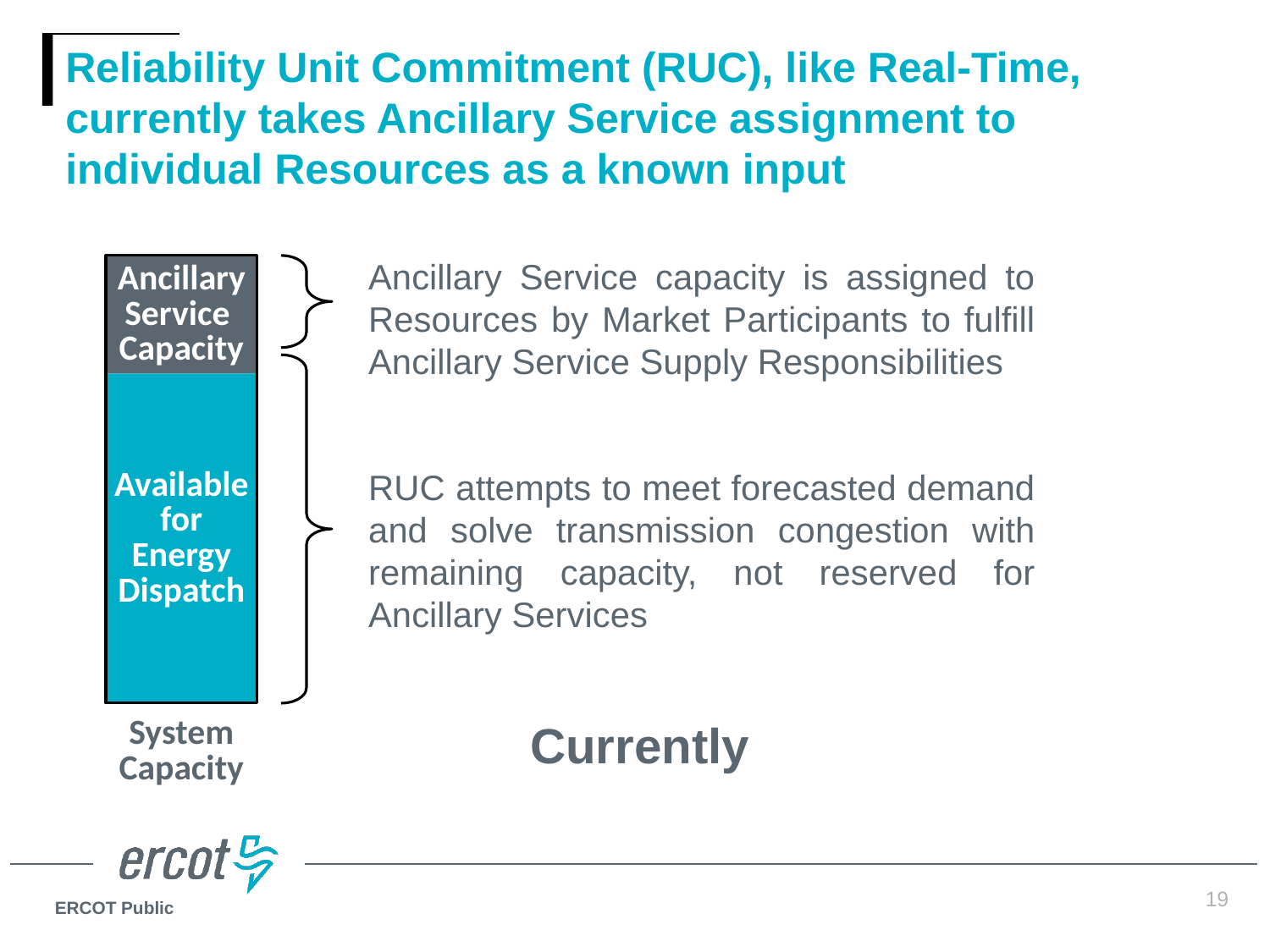

# Reliability Unit Commitment (RUC), like Real-Time, currently takes Ancillary Service assignment to individual Resources as a known input
Ancillary Service capacity is assigned to Resources by Market Participants to fulfill Ancillary Service Supply Responsibilities
Ancillary
Service
Capacity

Available
for
Energy
Dispatch
RUC attempts to meet forecasted demand and solve transmission congestion with remaining capacity, not reserved for Ancillary Services
Currently
System Capacity
19